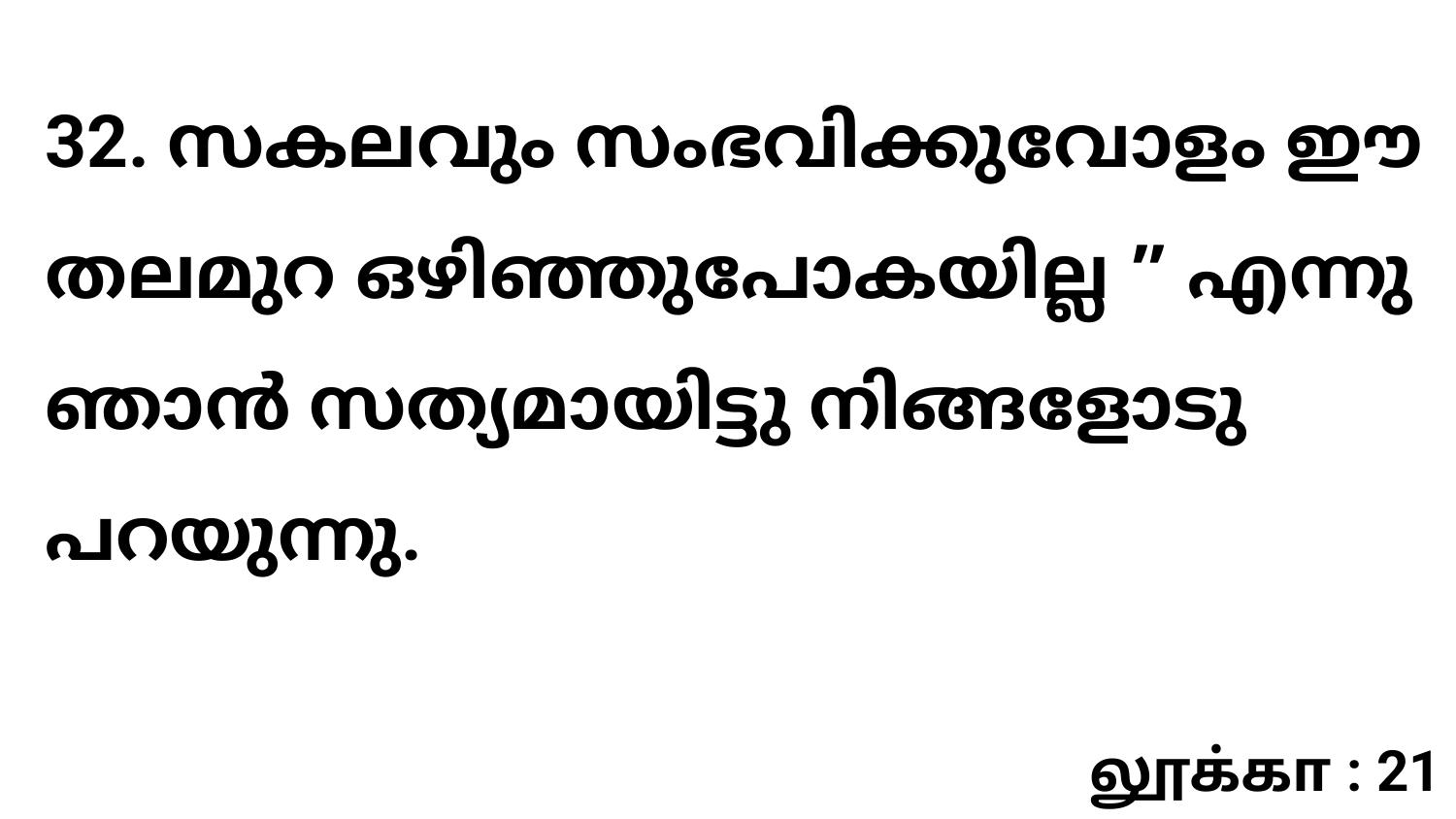

32. സകലവും സംഭവിക്കുവോളം ഈ തലമുറ ഒഴിഞ്ഞുപോകയില്ല ” എന്നു ഞാൻ സത്യമായിട്ടു നിങ്ങളോടു പറയുന്നു.
லூக்கா : 21